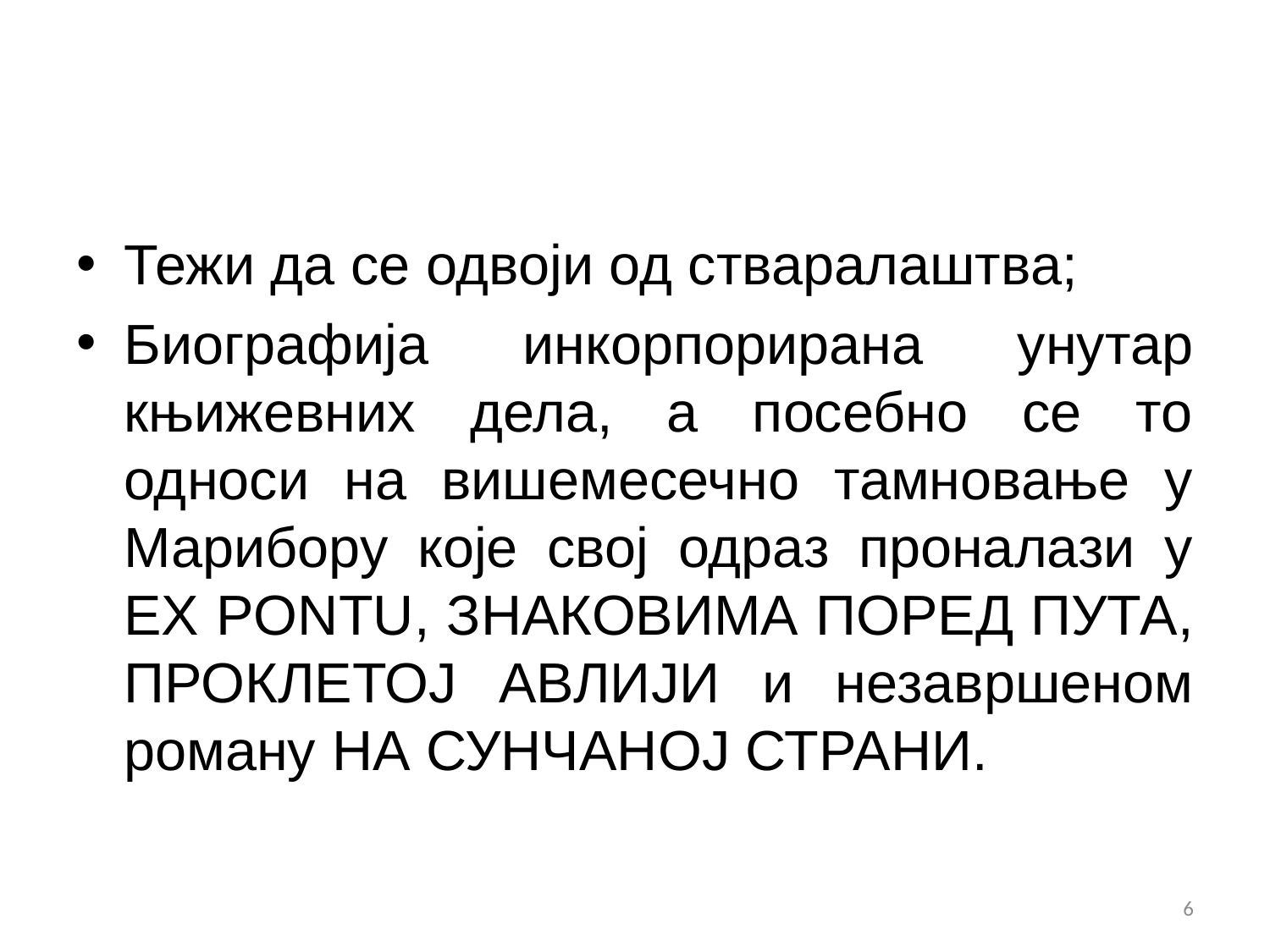

#
Тежи да се одвоји од стваралаштва;
Биографија инкорпорирана унутар књижевних дела, а посебно се то односи на вишемесечно тамновање у Марибору које свој одраз проналази у Ex pontu, Знаковима поред пута, Проклетој авлији и незавршеном роману На сунчаној страни.
6